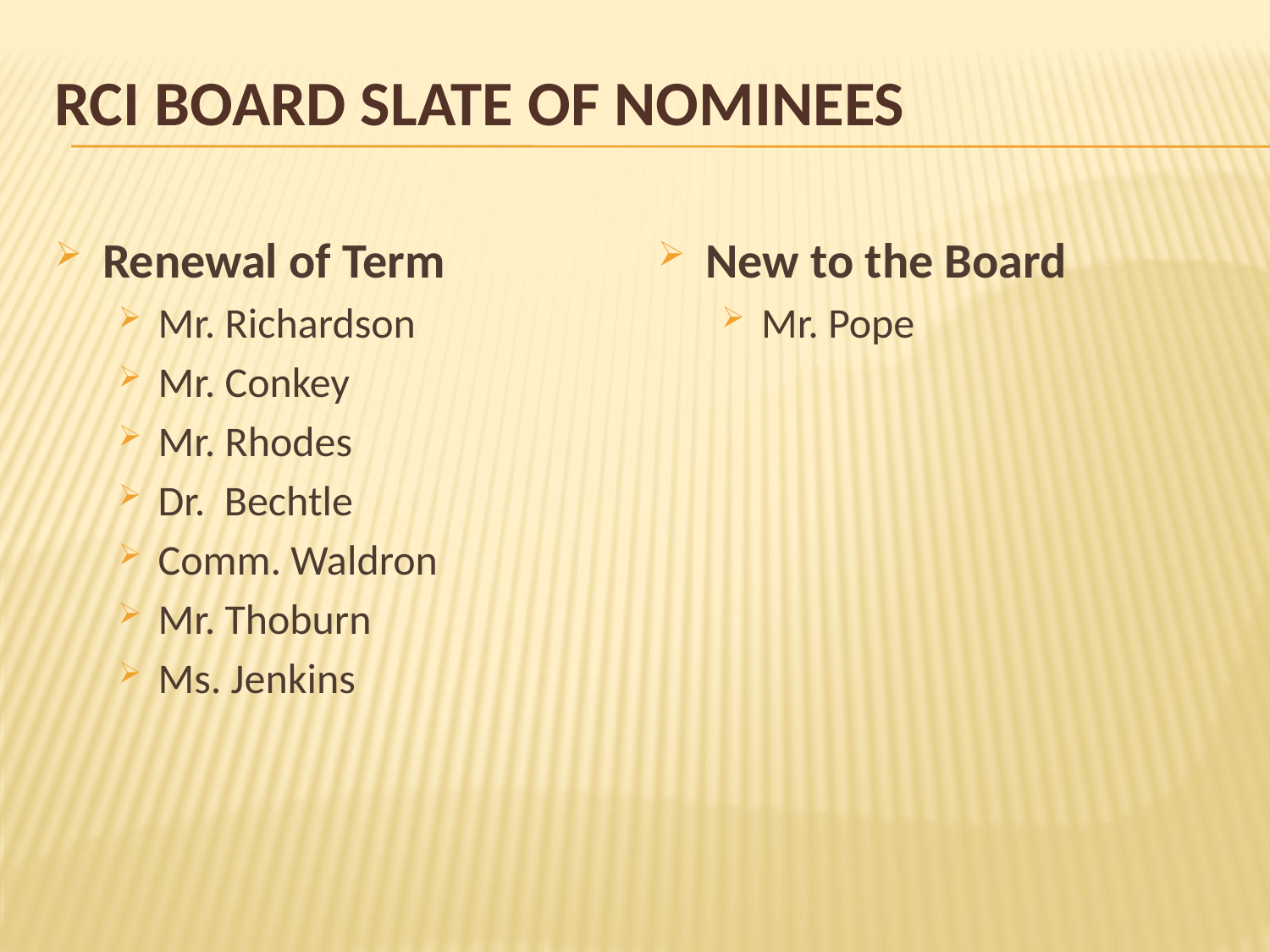

# RCI Board Slate of Nominees
Renewal of Term
Mr. Richardson
Mr. Conkey
Mr. Rhodes
Dr.  Bechtle
Comm. Waldron
Mr. Thoburn
Ms. Jenkins

New to the Board
Mr. Pope